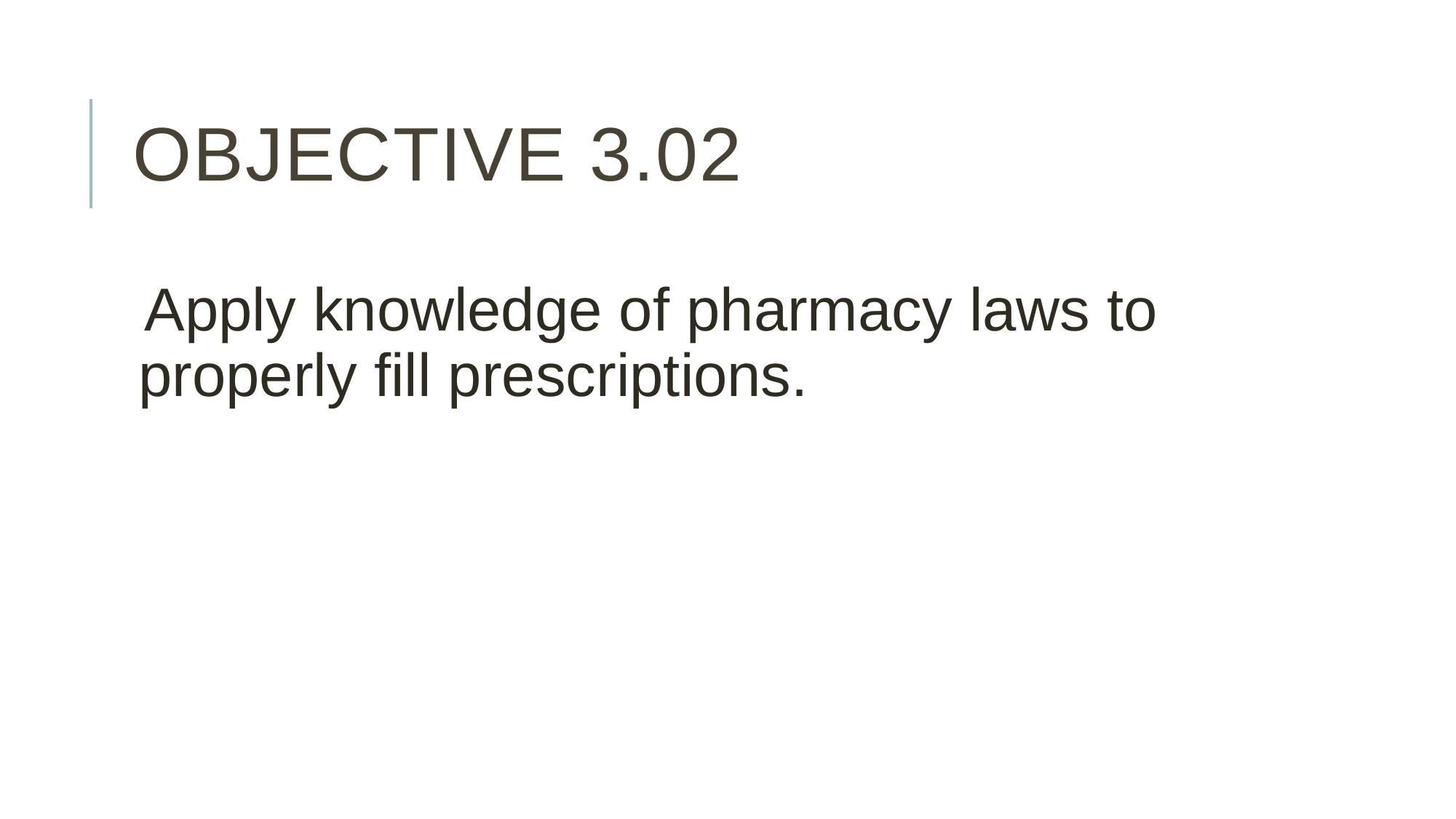

# Objective 3.02
Apply knowledge of pharmacy laws to properly fill prescriptions.